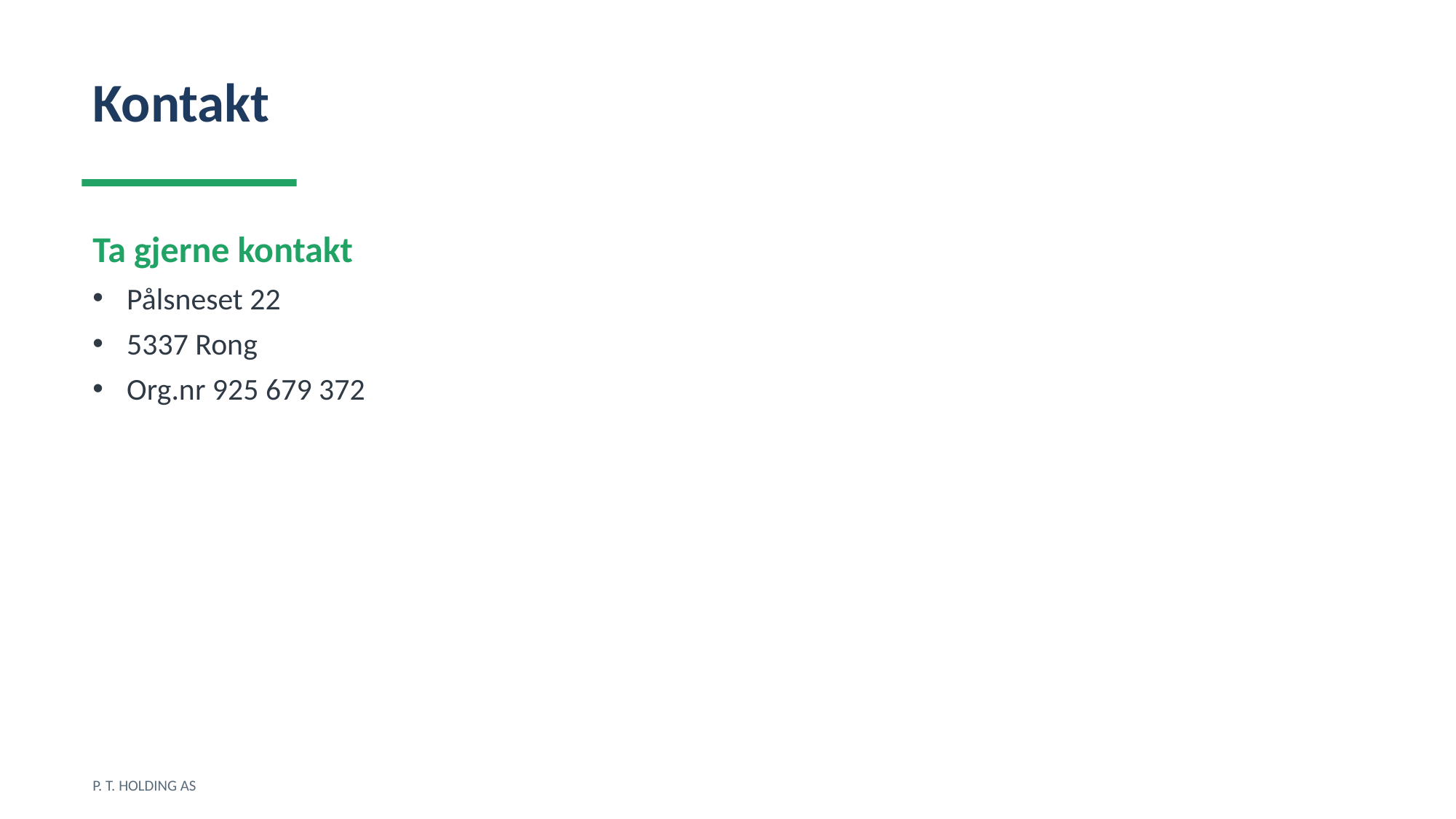

Kontakt

Ta gjerne kontakt
Pålsneset 22
5337 Rong
Org.nr 925 679 372
P. T. HOLDING AS